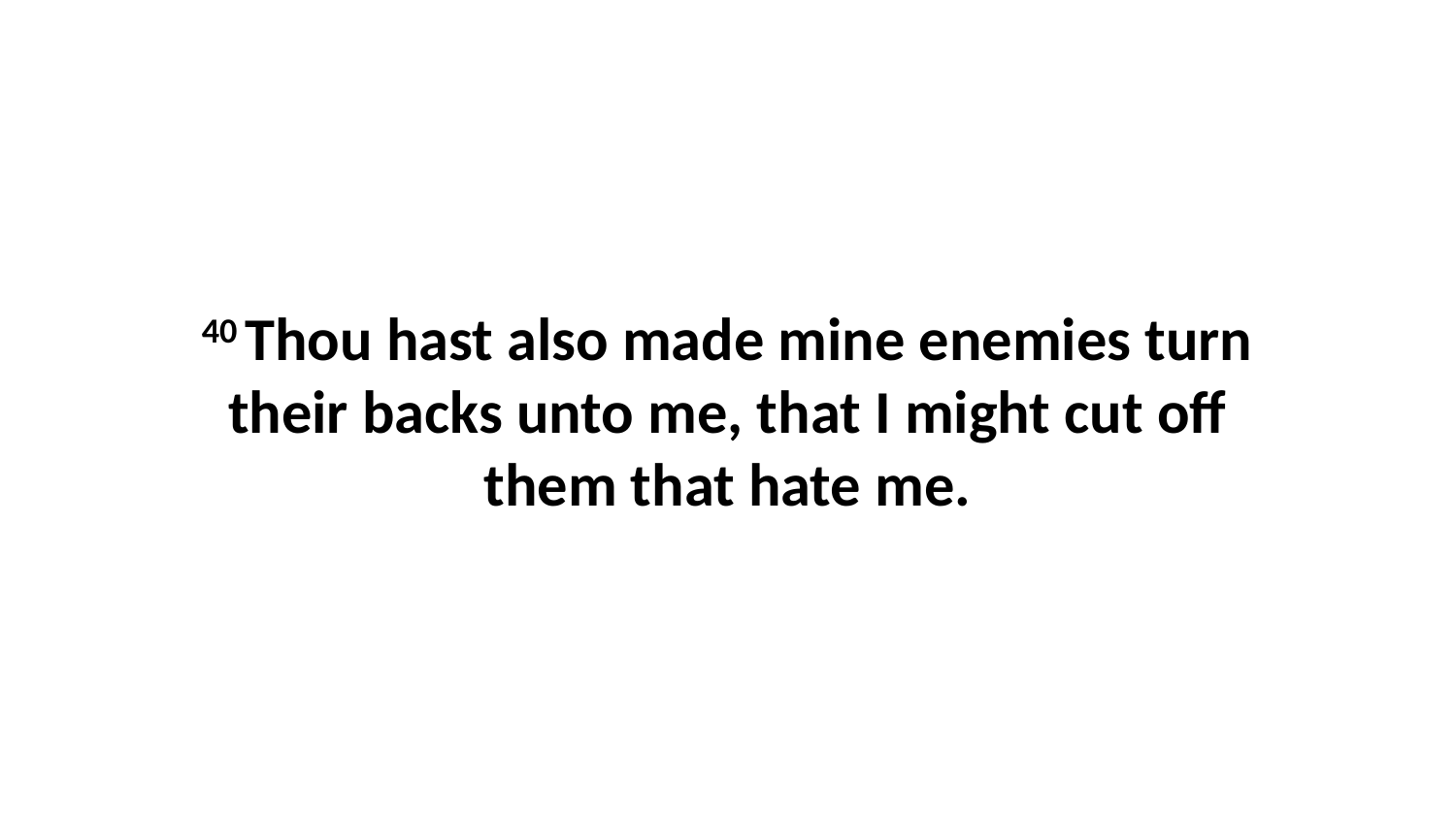

40 Thou hast also made mine enemies turn their backs unto me, that I might cut off them that hate me.